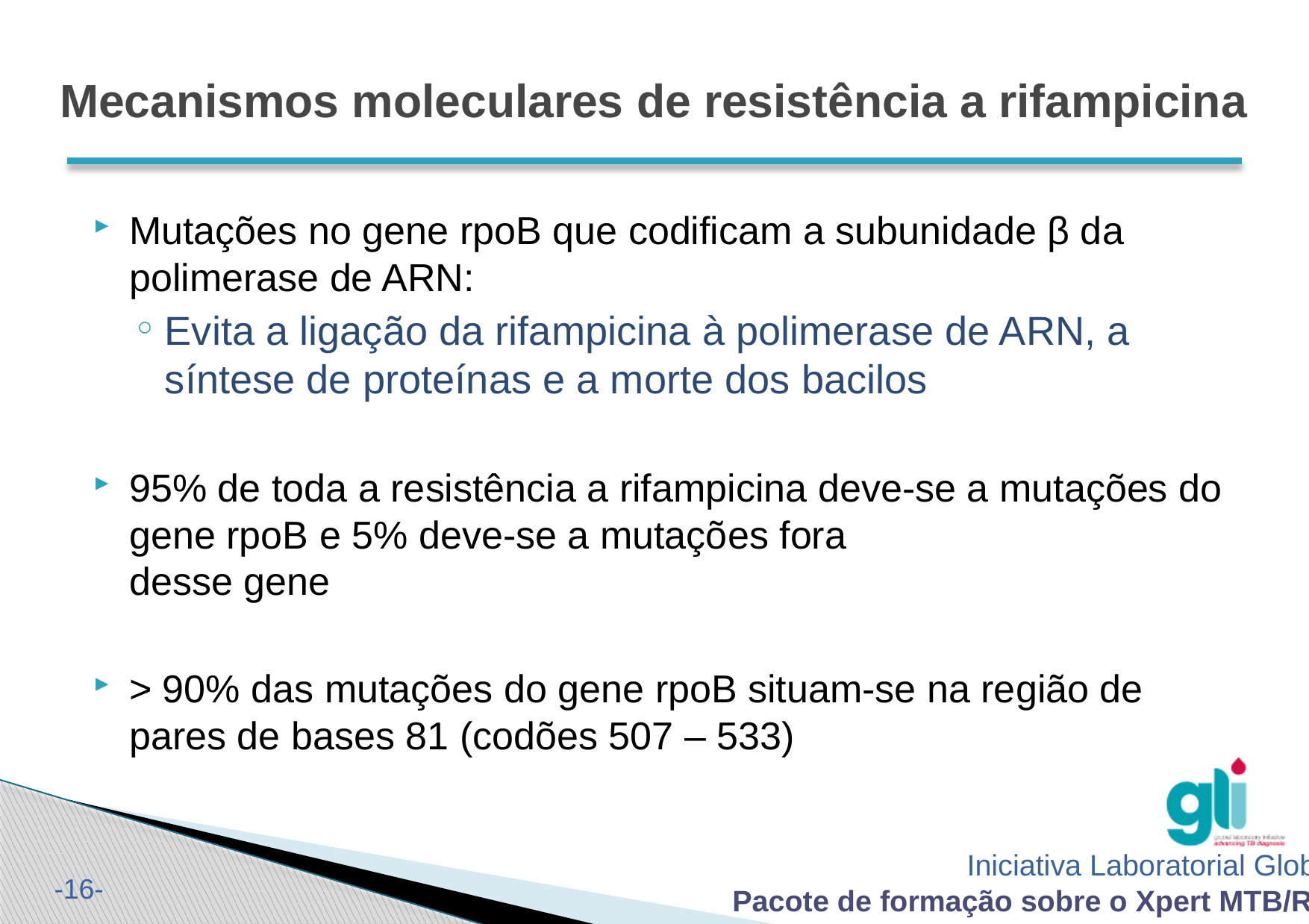

# Mecanismos moleculares de resistência a rifampicina
Mutações no gene rpoB que codificam a subunidade β da polimerase de ARN:
Evita a ligação da rifampicina à polimerase de ARN, a síntese de proteínas e a morte dos bacilos

95% de toda a resistência a rifampicina deve-se a mutações do gene rpoB e 5% deve-se a mutações fora
desse gene

> 90% das mutações do gene rpoB situam-se na região de pares de bases 81 (codões 507 – 533)